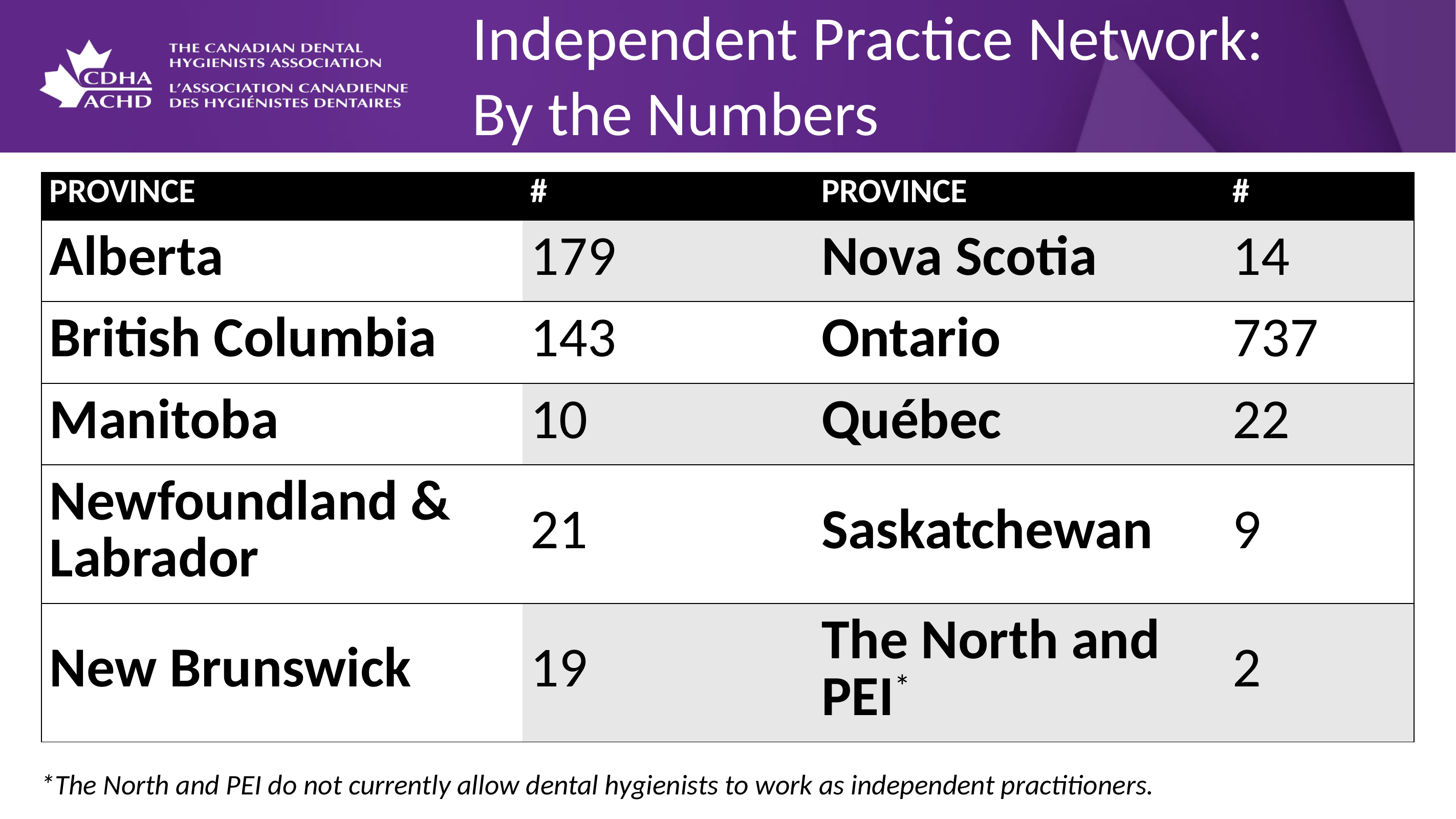

Independent Practice Network:
By the Numbers
| PROVINCE | # | PROVINCE | # |
| --- | --- | --- | --- |
| Alberta | 179 | Nova Scotia | 14 |
| British Columbia | 143 | Ontario | 737 |
| Manitoba | 10 | Québec | 22 |
| Newfoundland & Labrador | 21 | Saskatchewan | 9 |
| New Brunswick | 19 | The North and PEI\* | 2 |
*The North and PEI do not currently allow dental hygienists to work as independent practitioners.